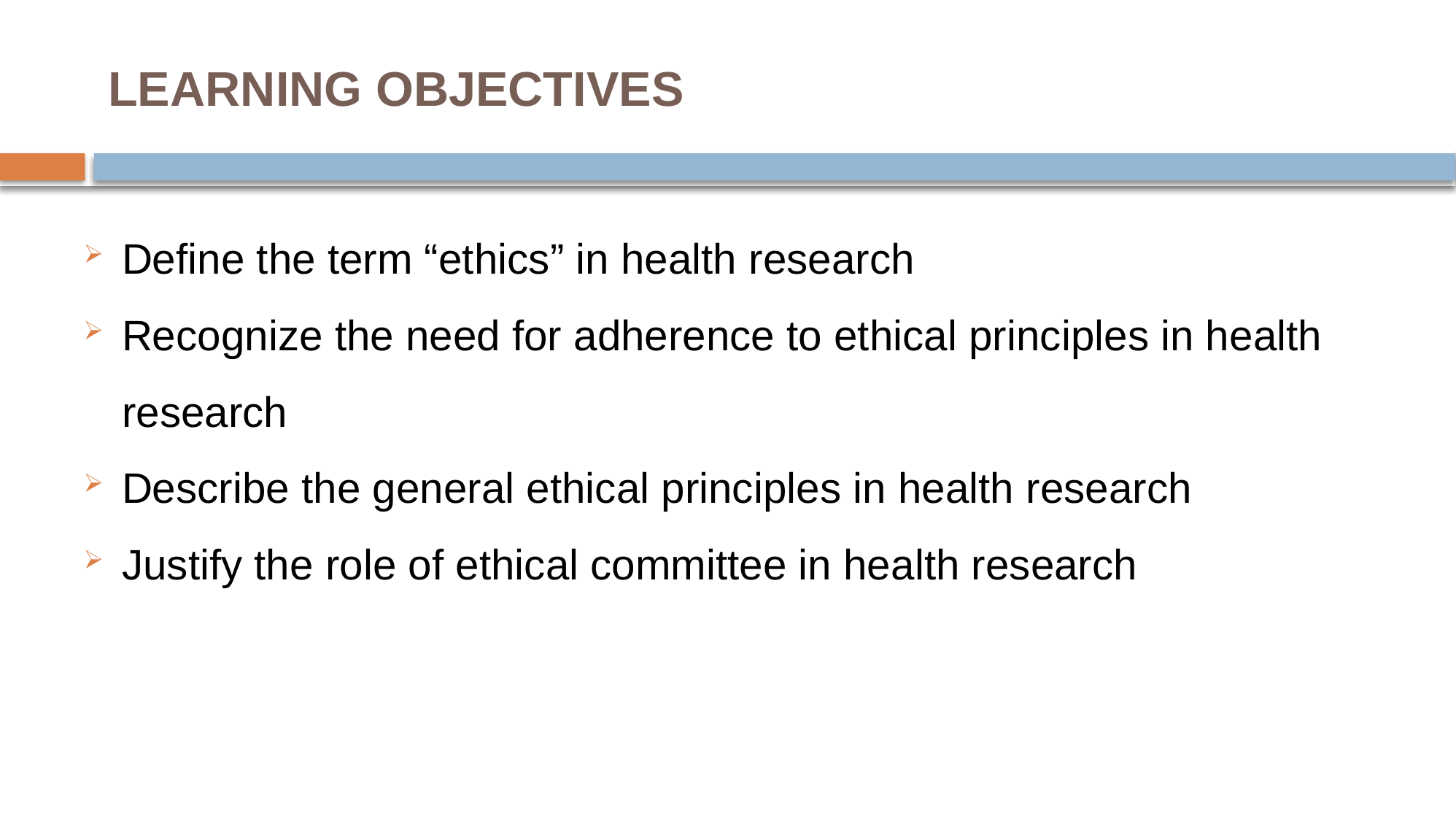

# LEARNING OBJECTIVES
Define the term “ethics” in health research
Recognize the need for adherence to ethical principles in health research
Describe the general ethical principles in health research
Justify the role of ethical committee in health research